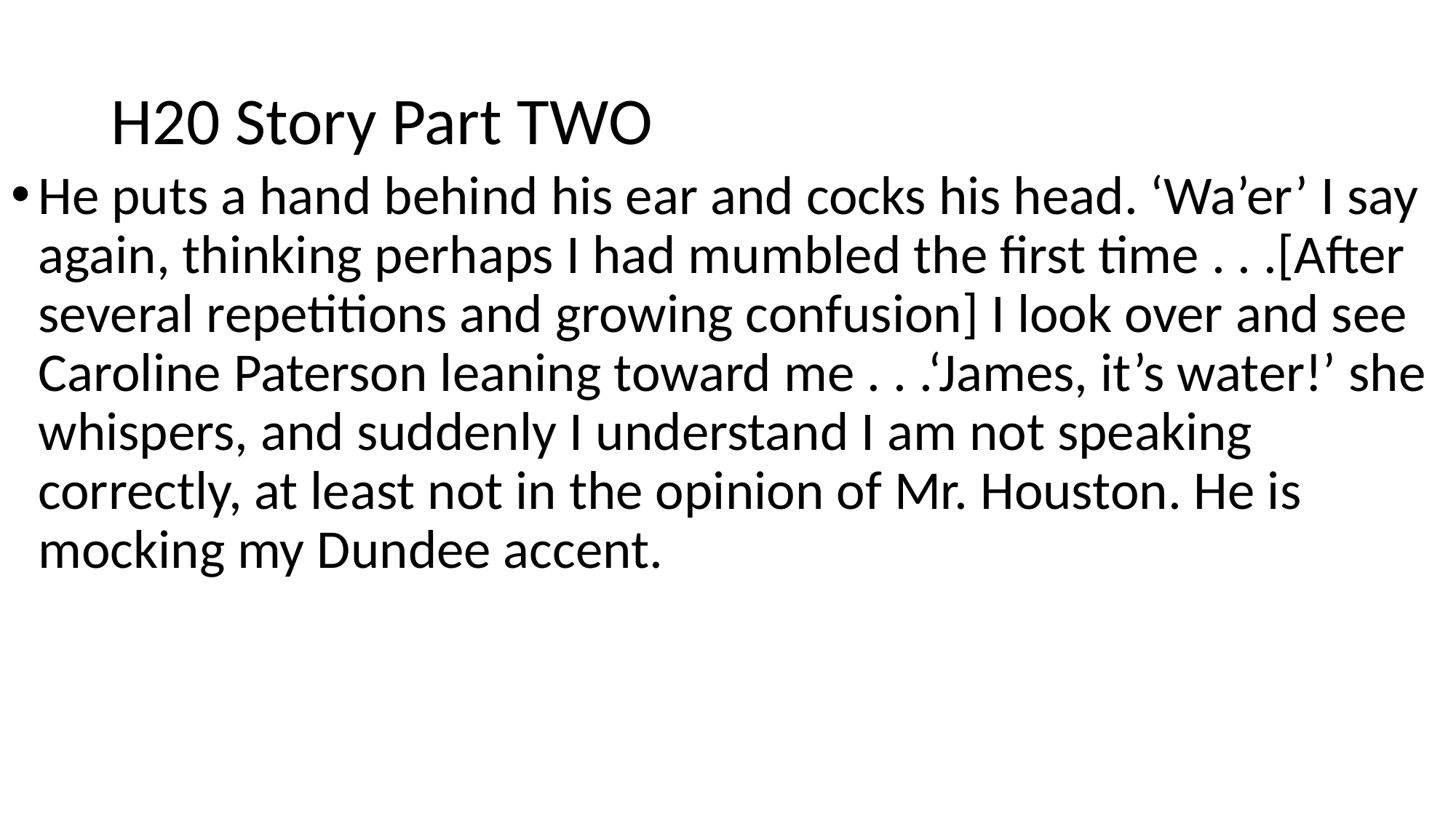

# H20 Story Part TWO
He puts a hand behind his ear and cocks his head. ‘Wa’er’ I say again, thinking perhaps I had mumbled the first time . . .[After several repetitions and growing confusion] I look over and see Caroline Paterson leaning toward me . . .‘James, it’s water!’ she whispers, and suddenly I understand I am not speaking correctly, at least not in the opinion of Mr. Houston. He is mocking my Dundee accent.